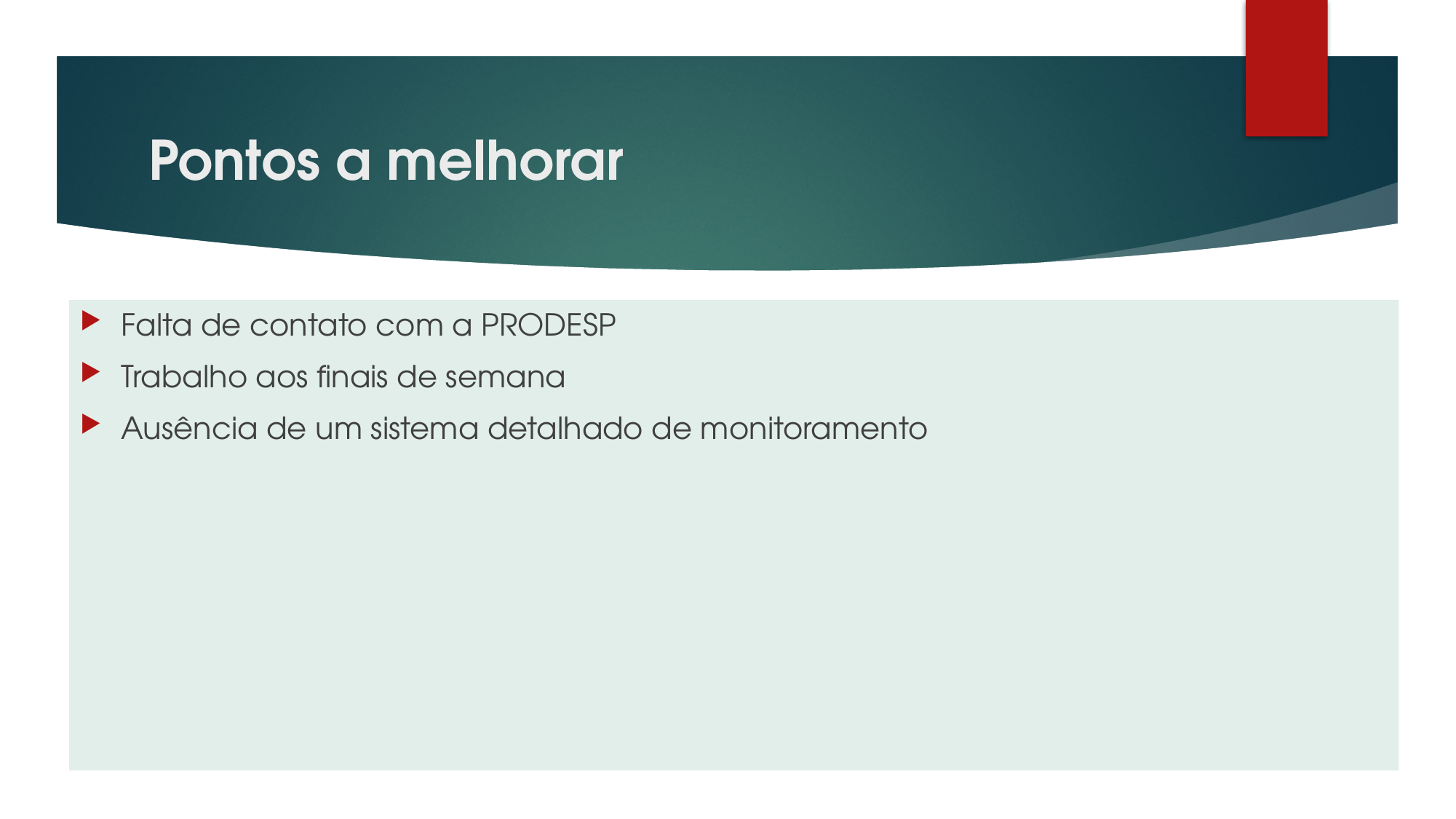

# Pontos a melhorar
Falta de contato com a PRODESP
Trabalho aos finais de semana
Ausência de um sistema detalhado de monitoramento